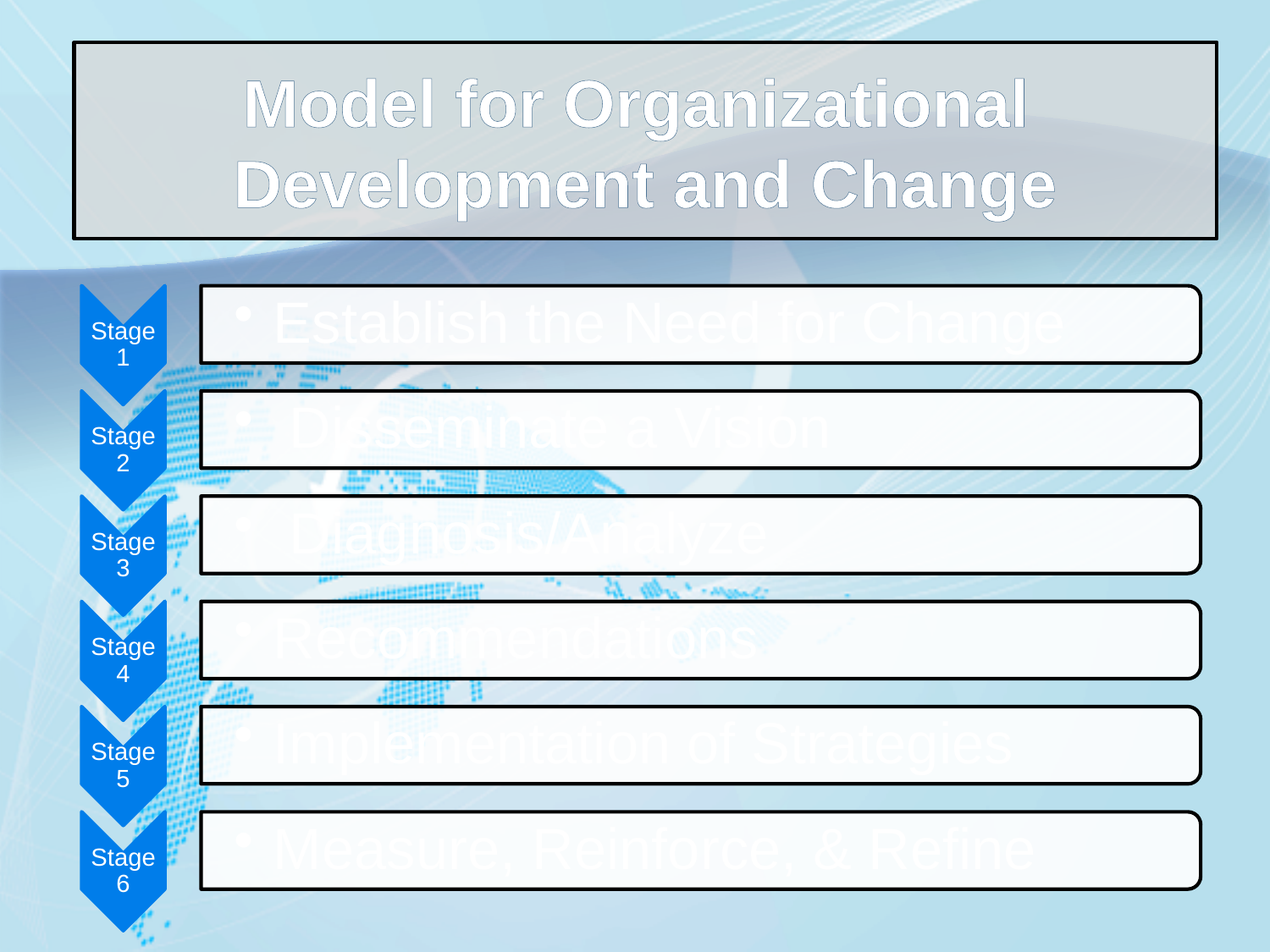

Model for Organizational
Development and Change
Stage 1
Establish the Need for Change
Stage 2
 Disseminate a Vision
Stage 3
 Diagnosis/Analyze
Stage 4
Recommendations
Stage 5
Implementation of Strategies
Stage 6
Measure, Reinforce, & Refine